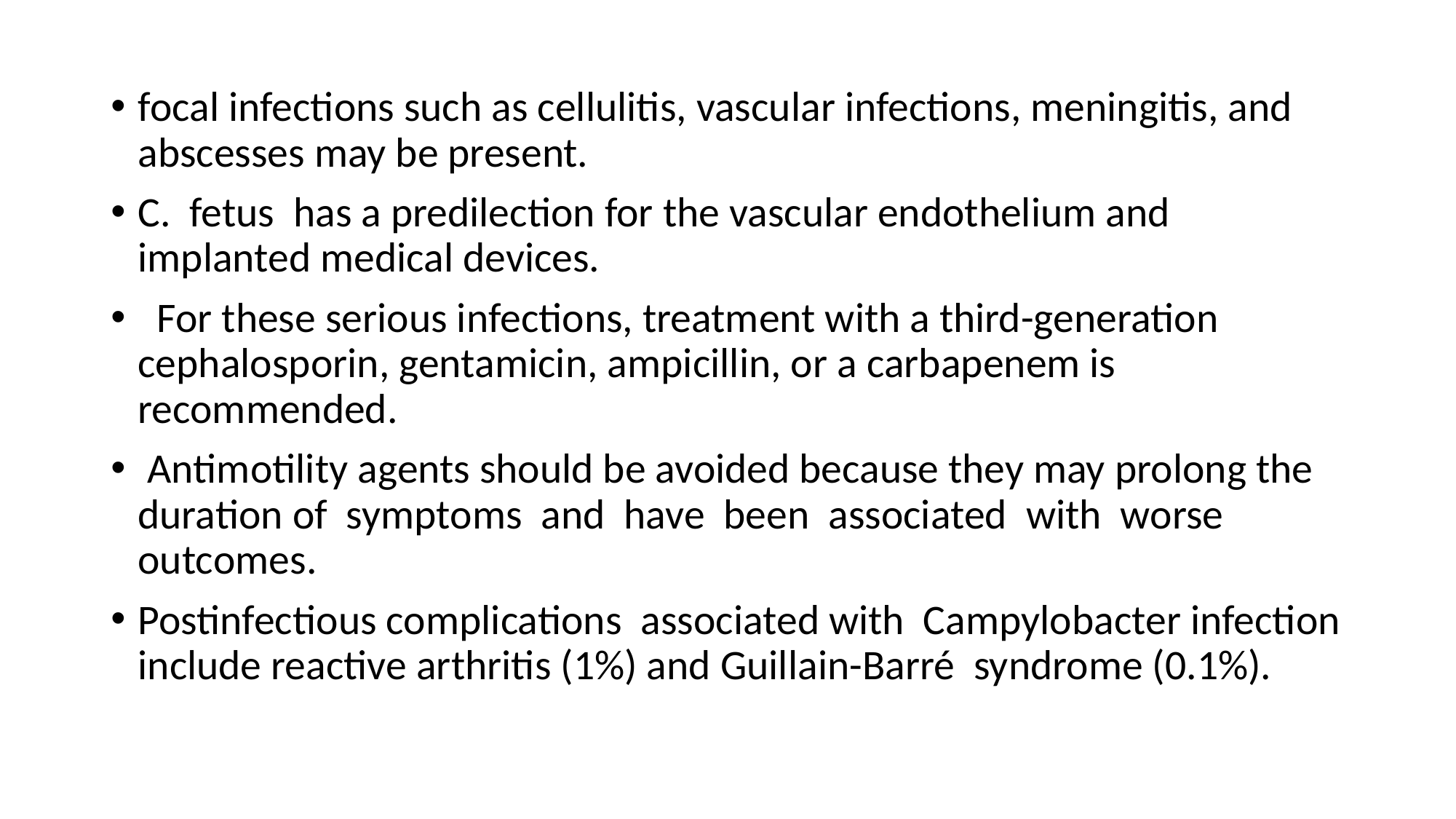

focal infections such as cellulitis, vascular infections, meningitis, and abscesses may be present.
C.  fetus  has a predilection for the vascular endothelium and implanted medical devices.
  For these serious infections, treatment with a third-generation cephalosporin, gentamicin, ampicillin, or a carbapenem is recommended.
 Antimotility agents should be avoided because they may prolong the duration of  symptoms  and  have  been  associated  with  worse  outcomes.
Postinfectious complications  associated with  Campylobacter infection include reactive arthritis (1%) and Guillain-Barré  syndrome (0.1%).